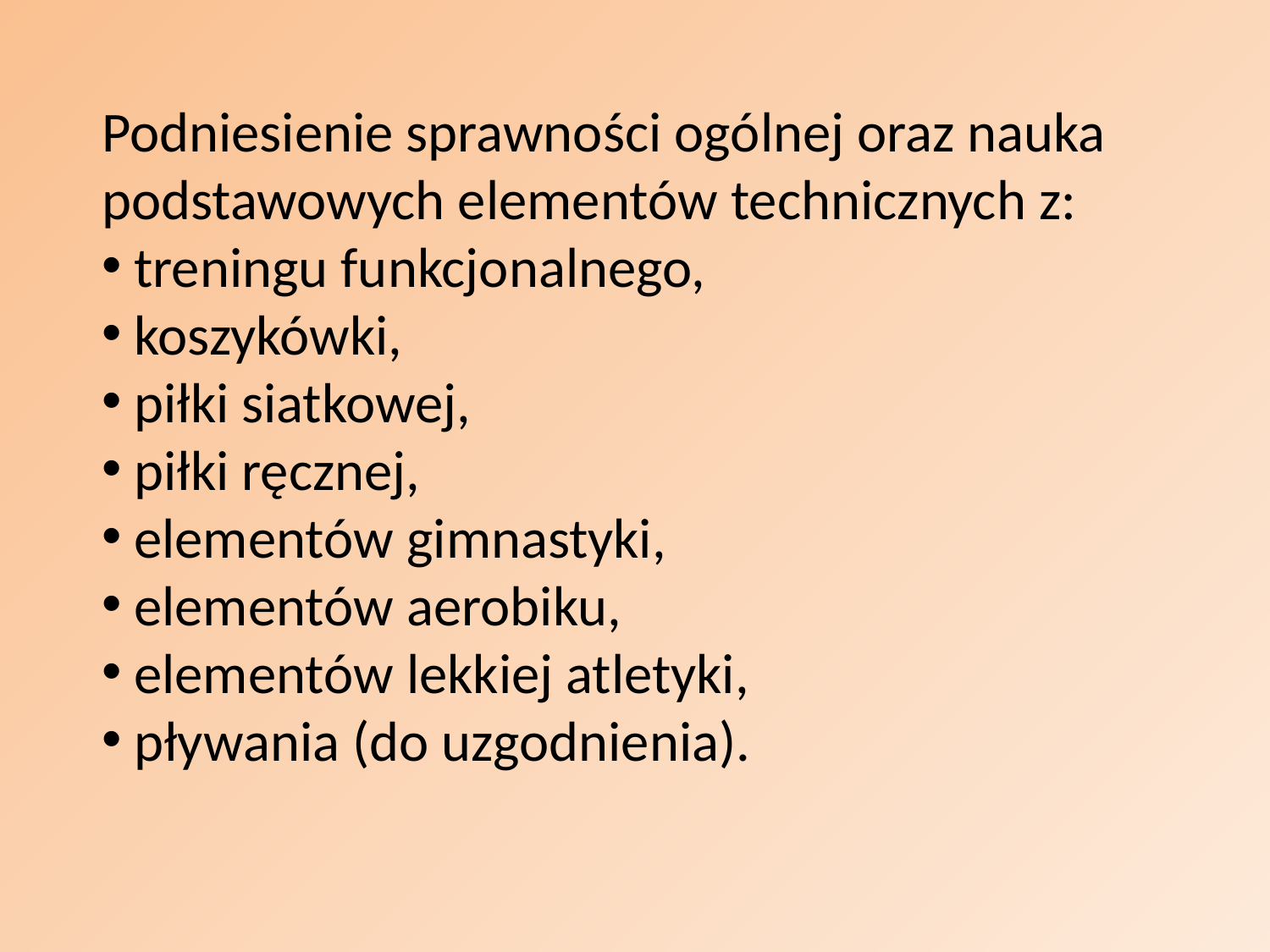

Podniesienie sprawności ogólnej oraz nauka podstawowych elementów technicznych z:
 treningu funkcjonalnego,
 koszykówki,
 piłki siatkowej,
 piłki ręcznej,
 elementów gimnastyki,
 elementów aerobiku,
 elementów lekkiej atletyki,
 pływania (do uzgodnienia).